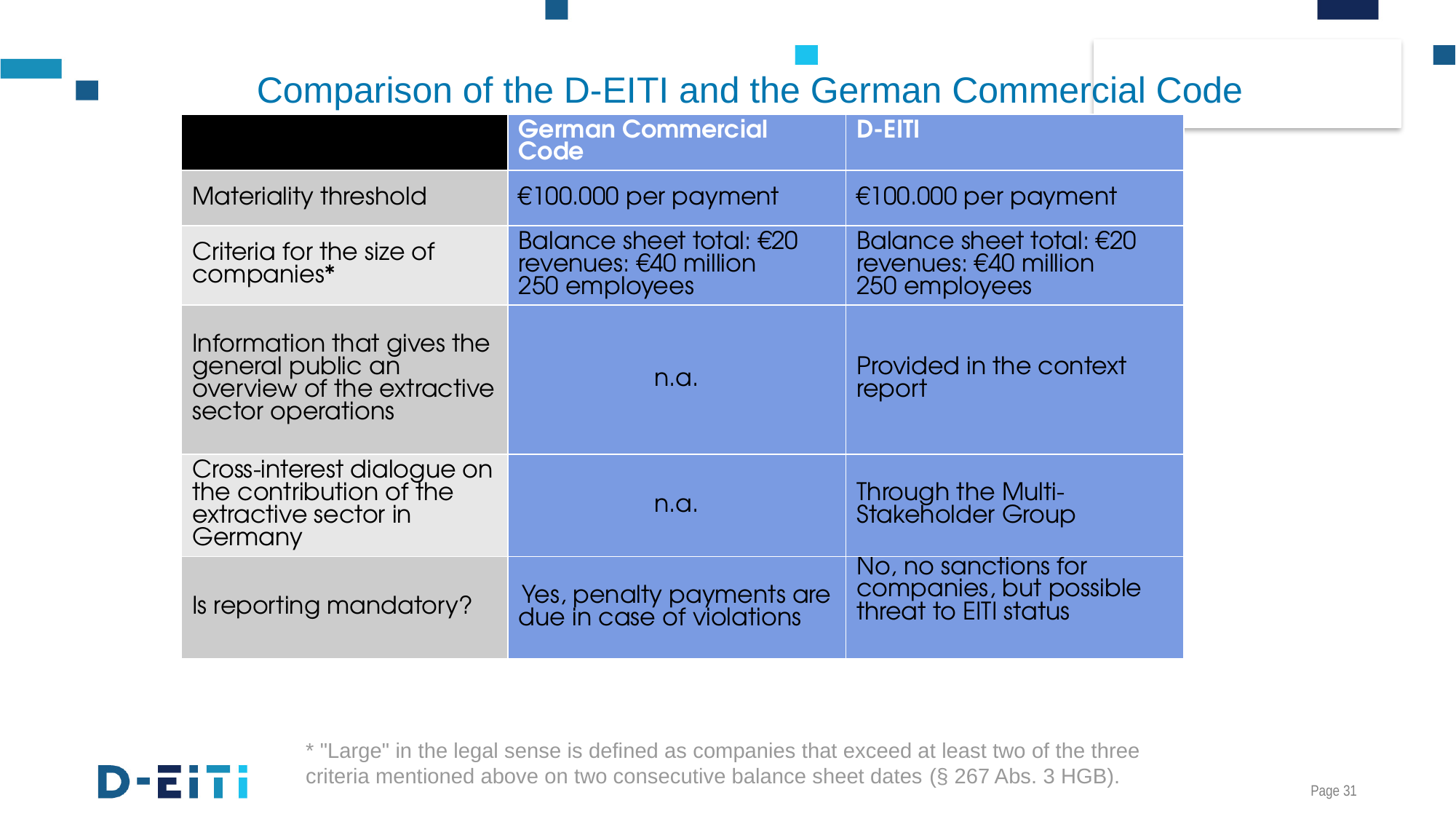

Comparison of the D-EITI and the German Commercial Code
|  | German Commercial Code | D-EITI |
| --- | --- | --- |
| Materiality threshold | €100.000 per payment | €100.000 per payment |
| Criteria for the size of companies\* | Balance sheet total: €20 revenues: €40 million 250 employees | Balance sheet total: €20 revenues: €40 million 250 employees |
| Information that gives the general public an overview of the extractive sector operations | n.a. | Provided in the context report |
| Cross-interest dialogue on the contribution of the extractive sector in Germany | n.a. | Through the Multi-Stakeholder Group |
| Is reporting mandatory? | Yes, penalty payments are due in case of violations | No, no sanctions for companies, but possible threat to EITI status |

* "Large" in the legal sense is defined as companies that exceed at least two of the three criteria mentioned above on two consecutive balance sheet dates (§ 267 Abs. 3 HGB).